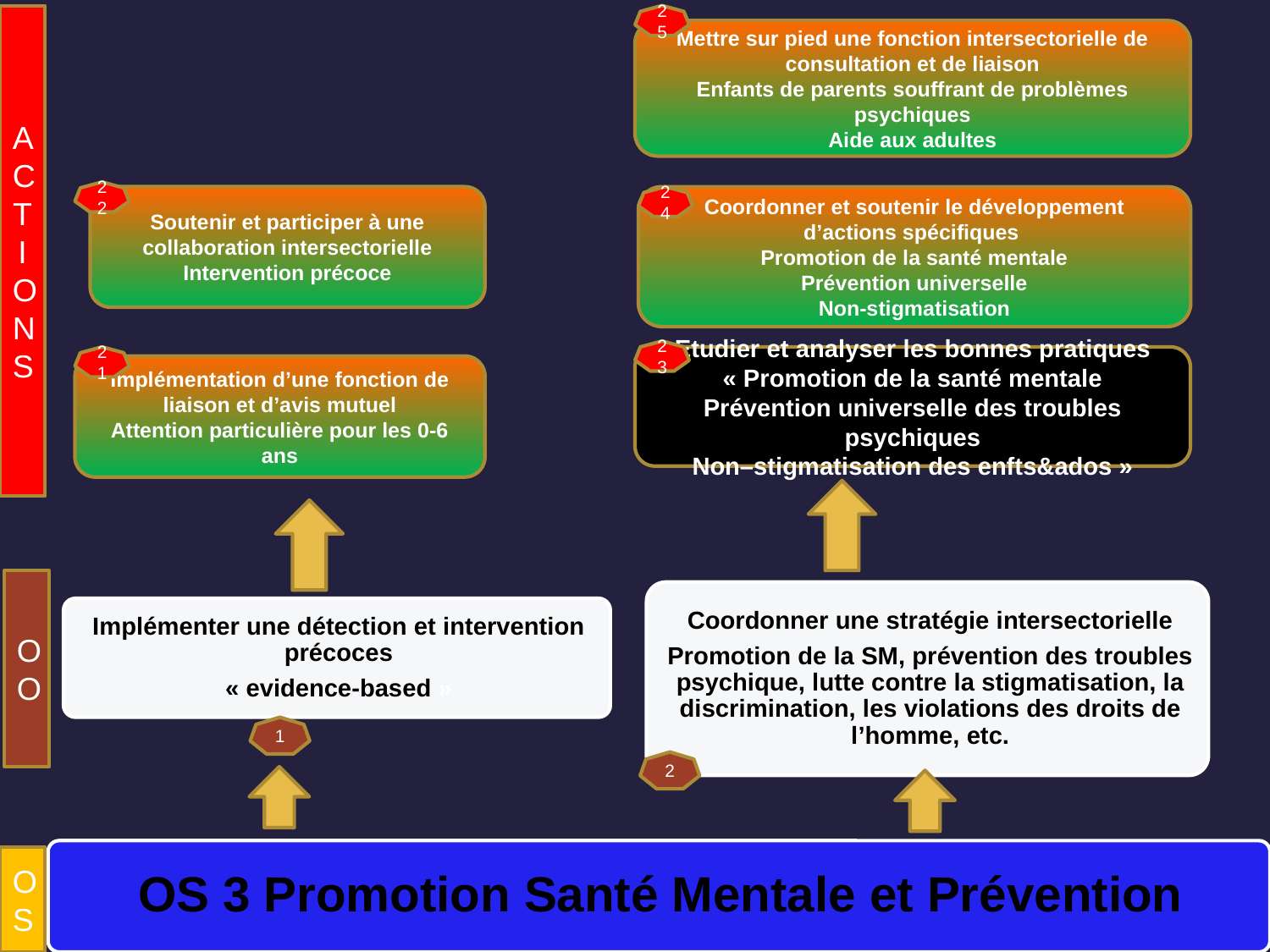

OS 3 Promotion Santé Mentale et Prévention
Implémenter une détection et intervention précoces
« evidence-based »
Coordonner une stratégie intersectorielle
Promotion de la SM, prévention des troubles psychique, lutte contre la stigmatisation, la discrimination, les violations des droits de l’homme, etc.
25
ACTIONS
Mettre sur pied une fonction intersectorielle de consultation et de liaison
Enfants de parents souffrant de problèmes psychiques
Aide aux adultes
#
22
Soutenir et participer à une collaboration intersectorielle
Intervention précoce
Coordonner et soutenir le développement d’actions spécifiques
Promotion de la santé mentale
Prévention universelle
Non-stigmatisation
24
23
21
Etudier et analyser les bonnes pratiques
« Promotion de la santé mentale
Prévention universelle des troubles psychiques
Non–stigmatisation des enfts&ados »
Implémentation d’une fonction de liaison et d’avis mutuel
Attention particulière pour les 0-6 ans

OO
1
2

OS
13